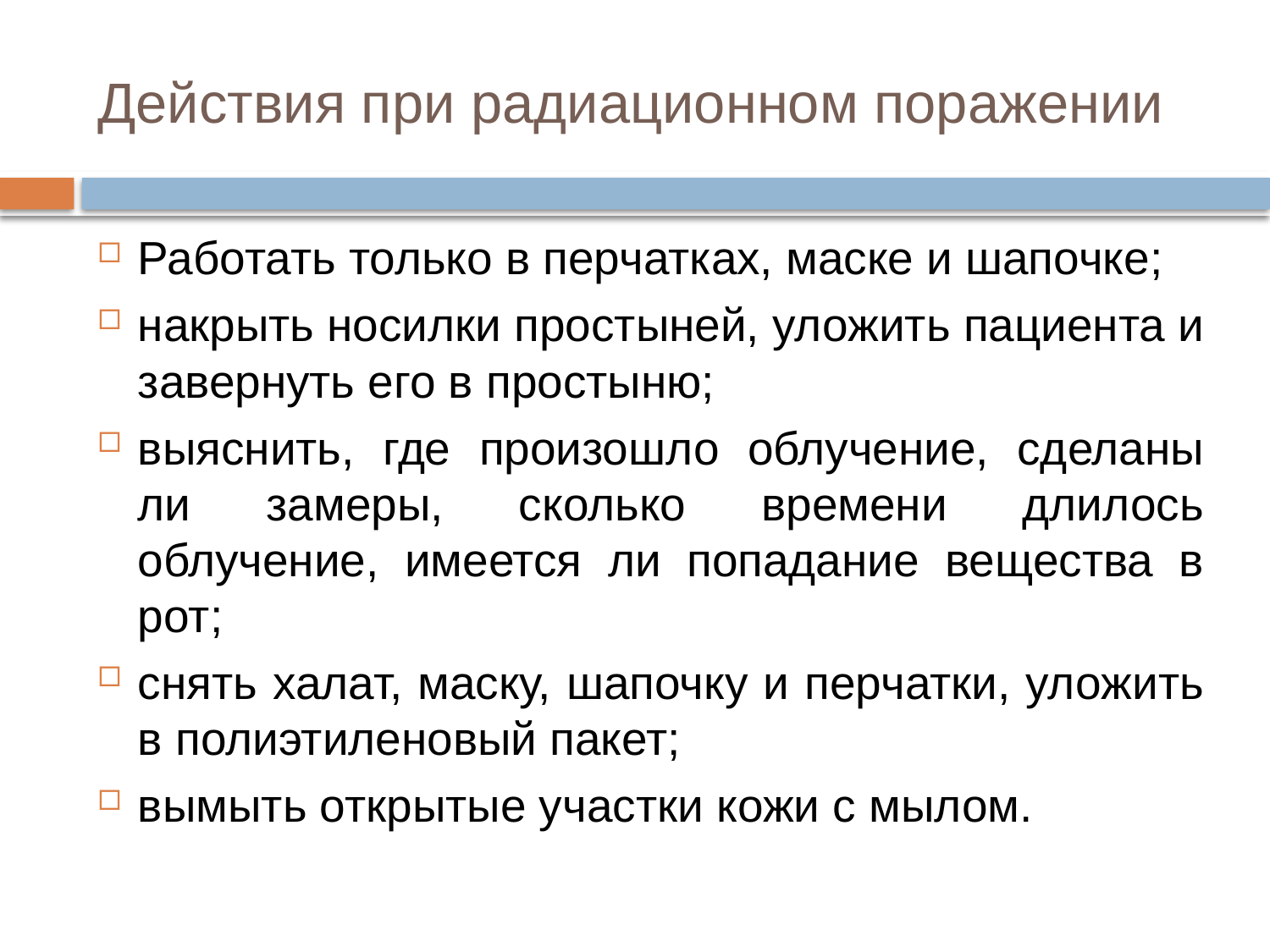

# Действия при радиационном поражении
Работать только в перчатках, маске и шапочке;
накрыть носилки простыней, уложить пациента и завернуть его в простыню;
выяснить, где произошло облучение, сделаны ли замеры, сколько времени длилось облучение, имеется ли попадание вещества в рот;
снять халат, маску, шапочку и перчатки, уложить в полиэтиленовый пакет;
вымыть открытые участки кожи с мылом.